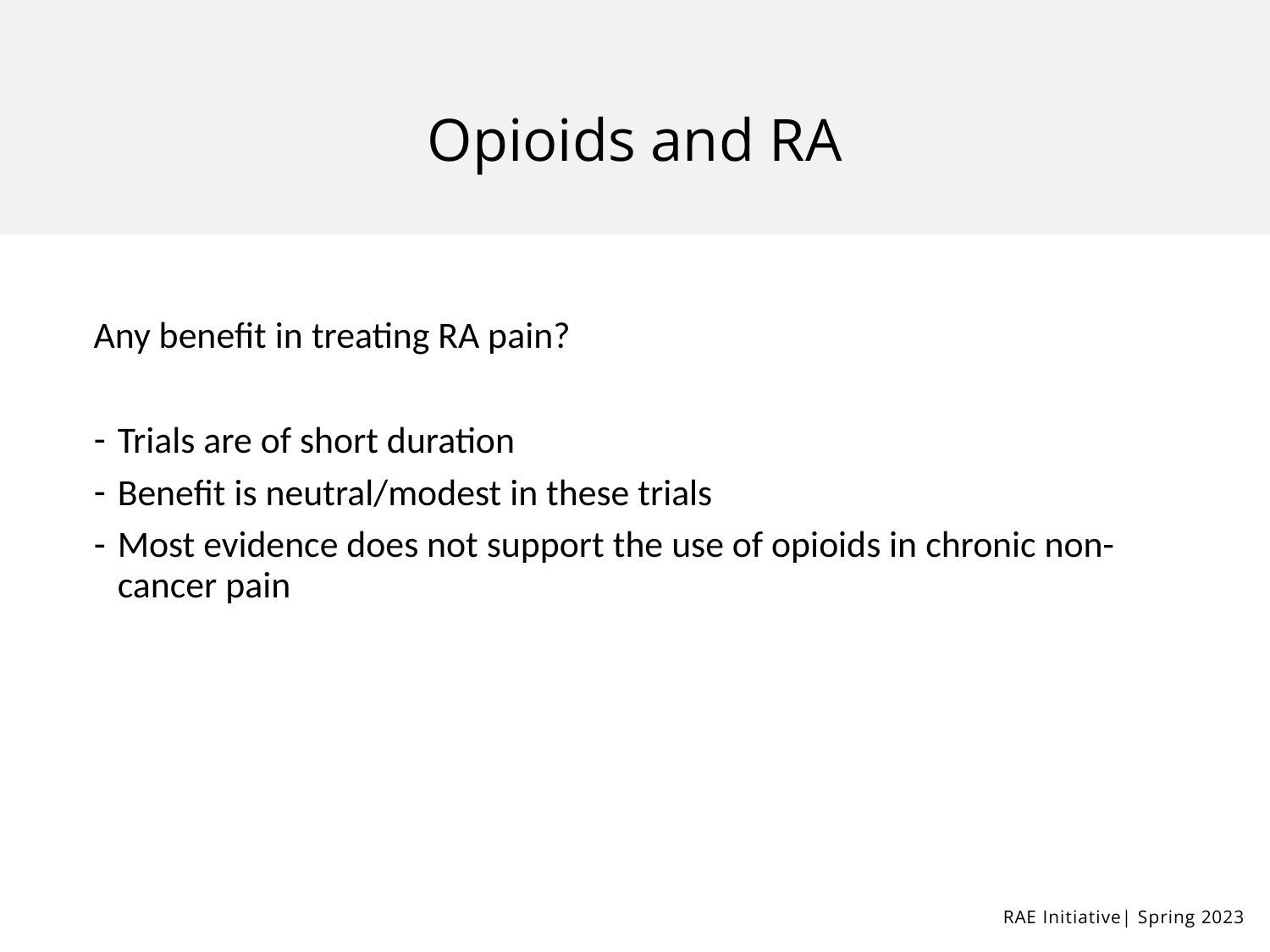

# Opioids and RA

Any benefit in treating RA pain?

Trials are of short duration
Benefit is neutral/modest in these trials
Most evidence does not support the use of opioids in chronic non-cancer pain
RAE Initiative| Spring 2023